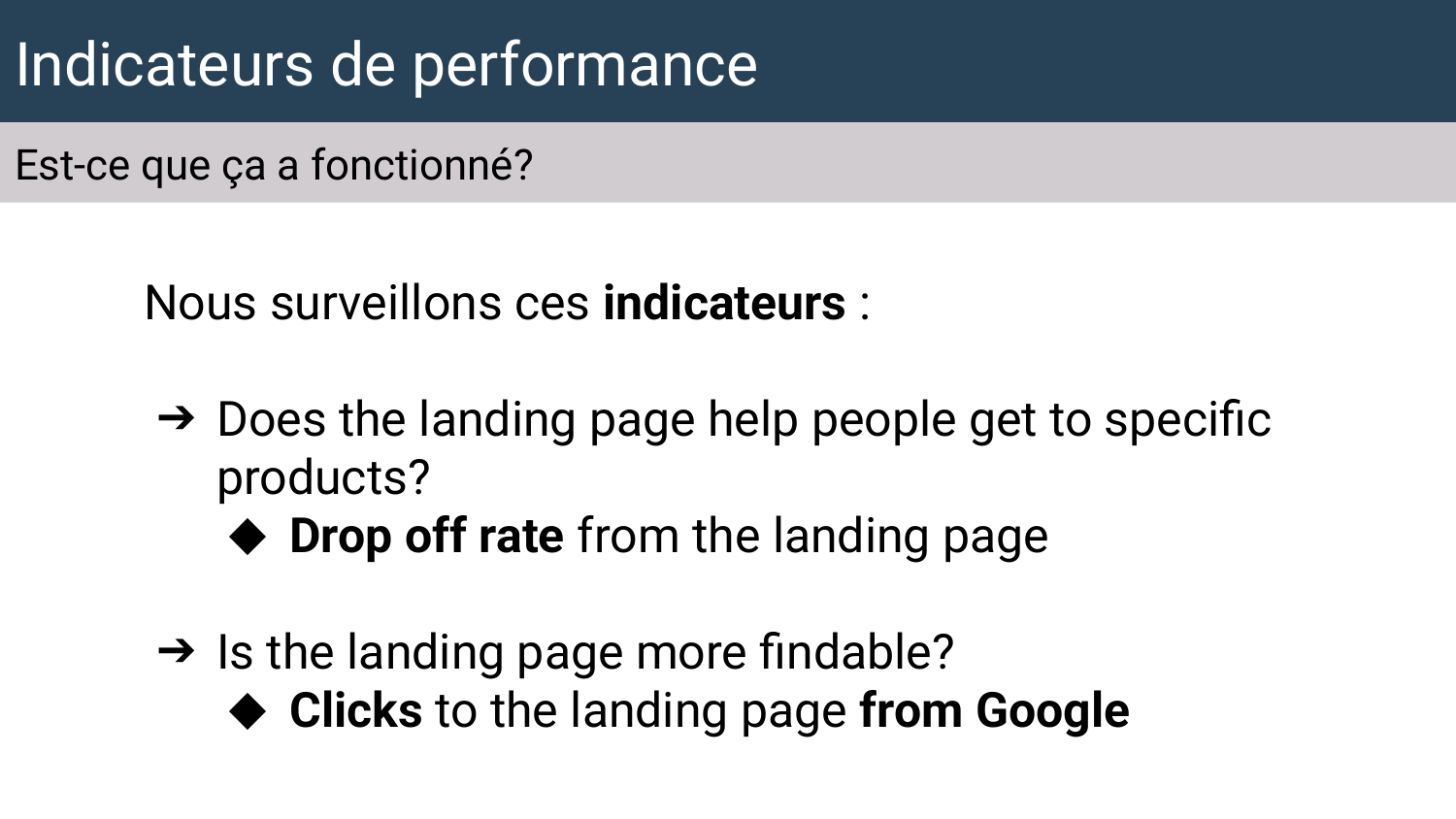

# Indicateurs de performance
Est-ce que ça a fonctionné?

Nous surveillons ces indicateurs :

Does the landing page help people get to specific products?
Drop off rate from the landing page

Is the landing page more findable?
Clicks to the landing page from Google